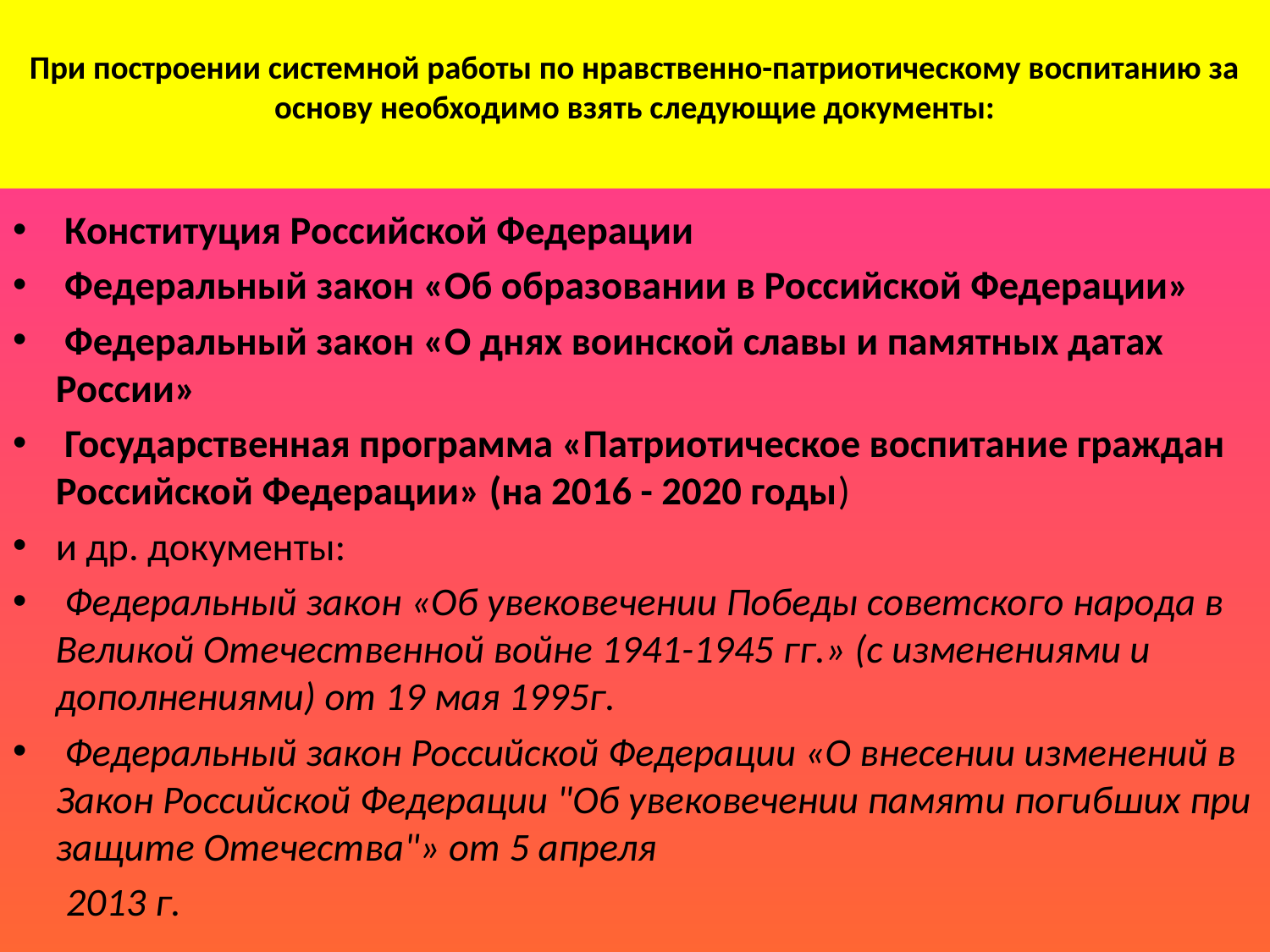

# При построении системной работы по нравственно-патриотическому воспитанию за основу необходимо взять следующие документы:
 Конституция Российской Федерации
 Федеральный закон «Об образовании в Российской Федерации»
 Федеральный закон «О днях воинской славы и памятных датах России»
 Государственная программа «Патриотическое воспитание граждан Российской Федерации» (на 2016 - 2020 годы)
и др. документы:
 Федеральный закон «Об увековечении Победы советского народа в Великой Отечественной войне 1941-1945 гг.» (с изменениями и дополнениями) от 19 мая 1995г.
 Федеральный закон Российской Федерации «О внесении изменений в Закон Российской Федерации "Об увековечении памяти погибших при защите Отечества"» от 5 апреля
      2013 г.